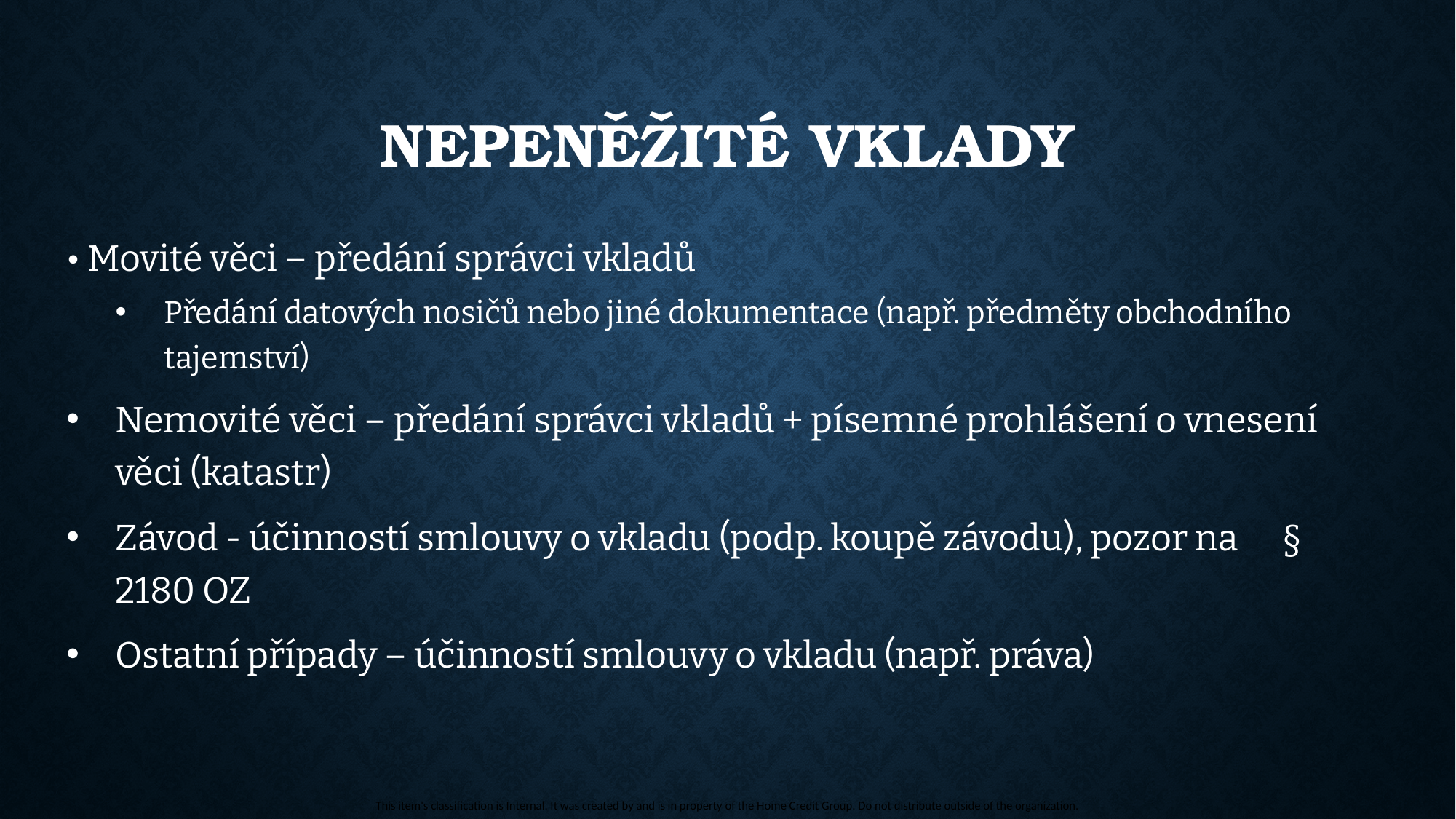

# Nepeněžité vklady
• Movité věci – předání správci vkladů
Předání datových nosičů nebo jiné dokumentace (např. předměty obchodního tajemství)
Nemovité věci – předání správci vkladů + písemné prohlášení o vnesení věci (katastr)
Závod - účinností smlouvy o vkladu (podp. koupě závodu), pozor na      § 2180 OZ
Ostatní případy – účinností smlouvy o vkladu (např. práva)